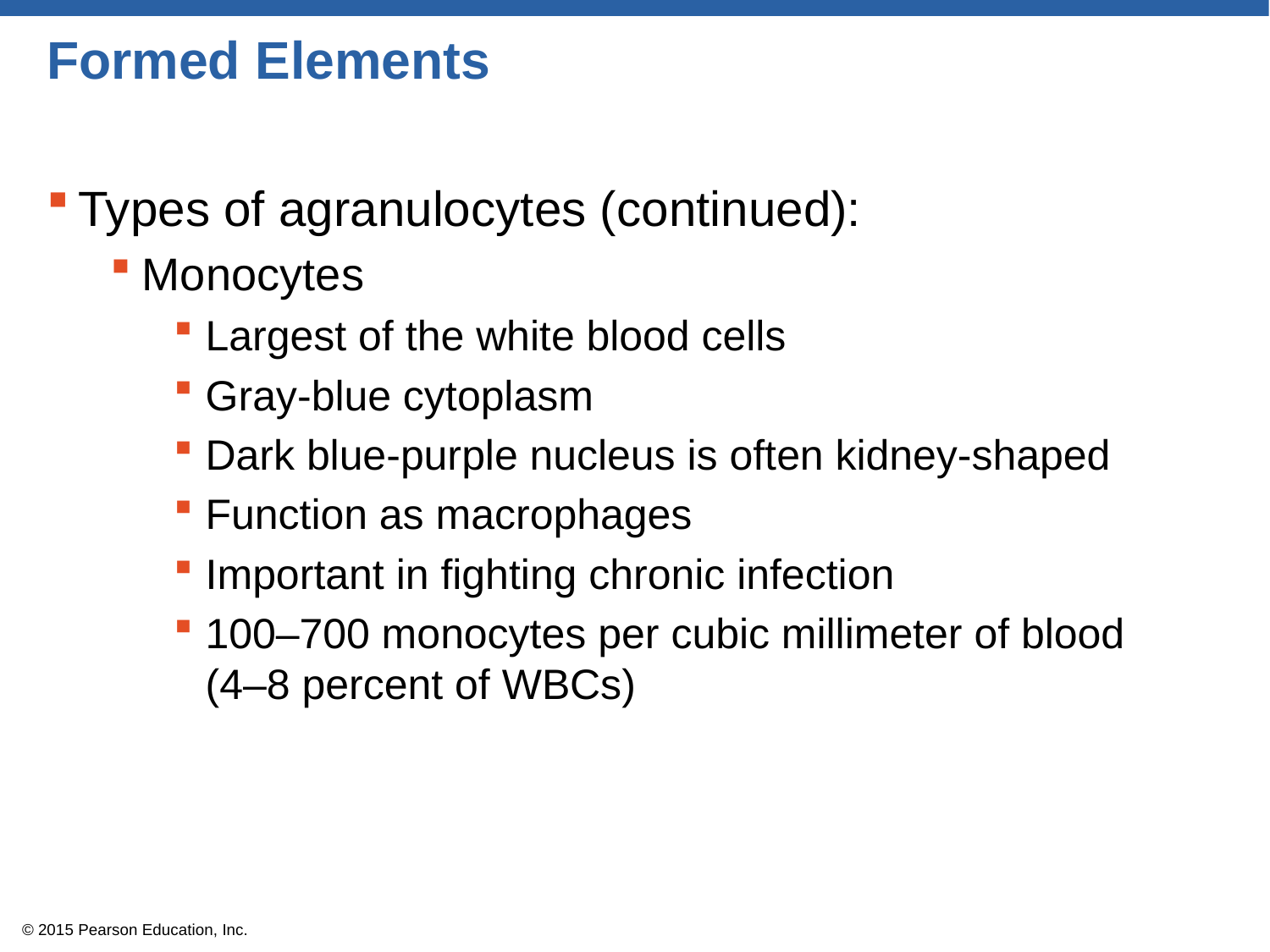

# Formed Elements
Types of agranulocytes (continued):
Monocytes
Largest of the white blood cells
Gray-blue cytoplasm
Dark blue-purple nucleus is often kidney-shaped
Function as macrophages
Important in fighting chronic infection
100–700 monocytes per cubic millimeter of blood
(4–8 percent of WBCs)
© 2015 Pearson Education, Inc.